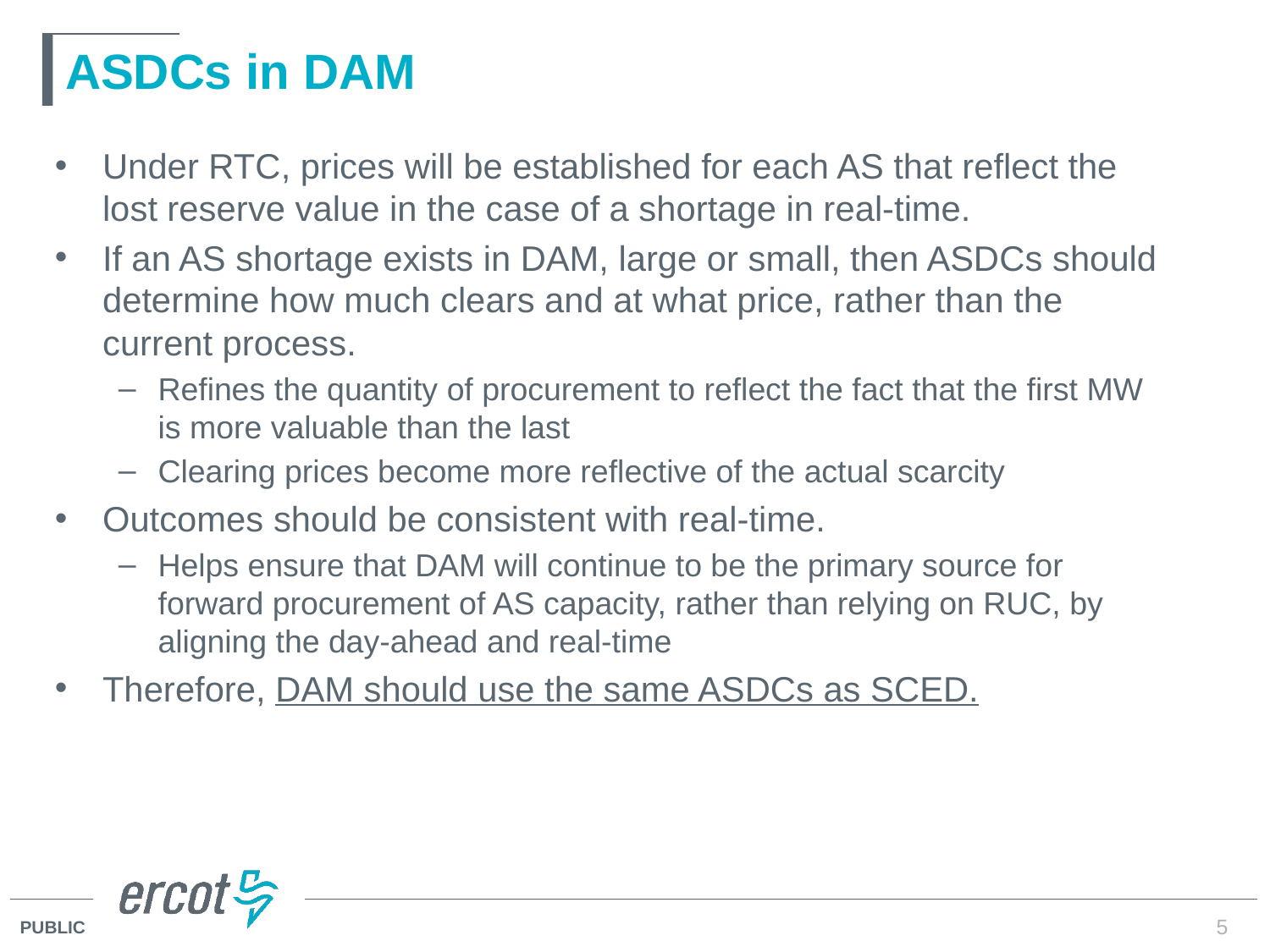

# ASDCs in DAM
Under RTC, prices will be established for each AS that reflect the lost reserve value in the case of a shortage in real-time.
If an AS shortage exists in DAM, large or small, then ASDCs should determine how much clears and at what price, rather than the current process.
Refines the quantity of procurement to reflect the fact that the first MW is more valuable than the last
Clearing prices become more reflective of the actual scarcity
Outcomes should be consistent with real-time.
Helps ensure that DAM will continue to be the primary source for forward procurement of AS capacity, rather than relying on RUC, by aligning the day-ahead and real-time
Therefore, DAM should use the same ASDCs as SCED.
5